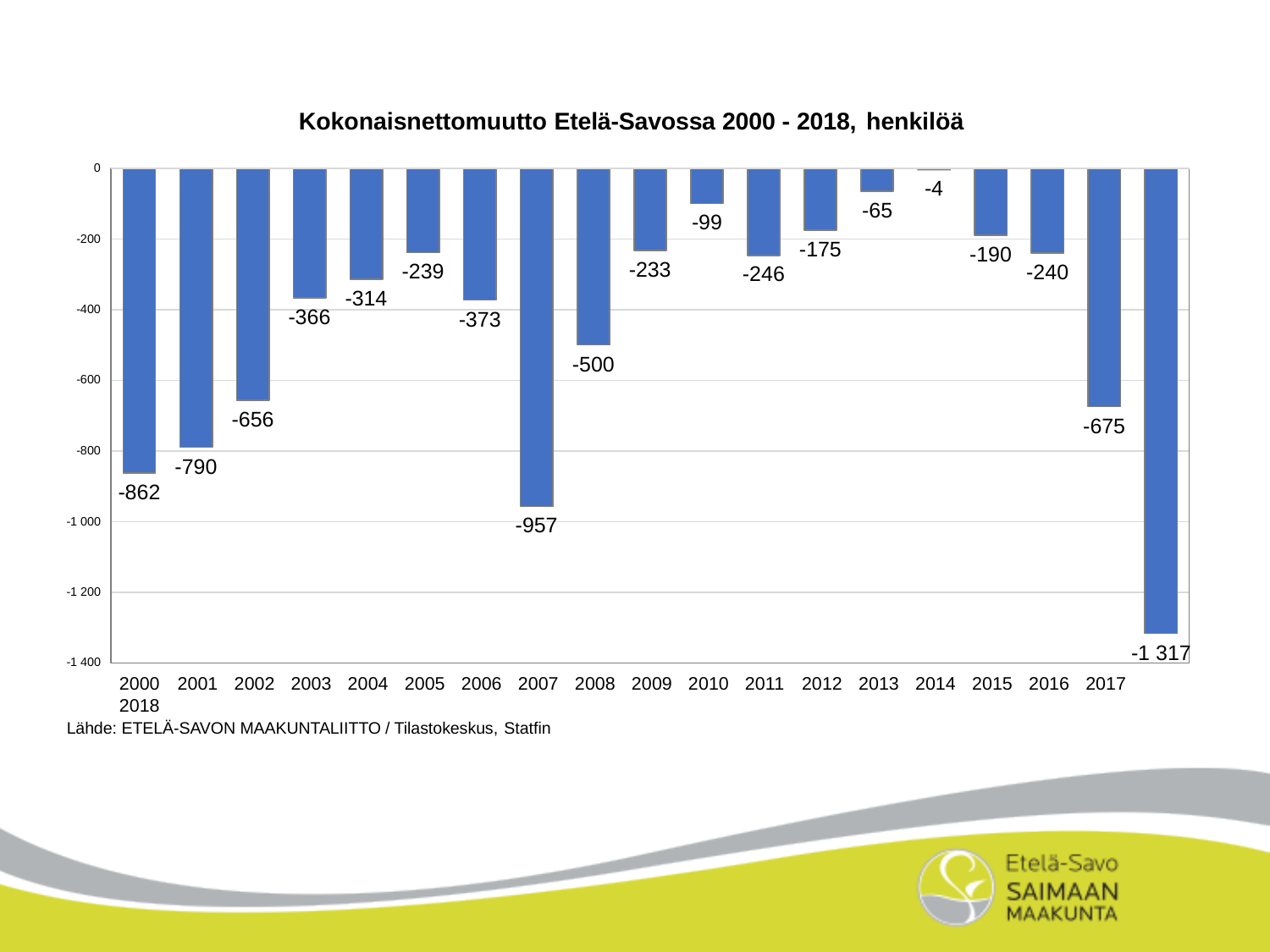

Kokonaisnettomuutto Etelä-Savossa 2000 - 2018, henkilöä
0

-4
-65
-99
-200
-175

-190
-233
-239
-240
-246
-314
-400
-366
-373

-500
-600

-656
-675
-800

-790
-862
-957
-1 000

-1 200

-1 317
-1 400

2000	2001	2002	2003	2004	2005	2006	2007	2008	2009	2010	2011	2012	2013	2014	2015	2016	2017	2018
Lähde: ETELÄ-SAVON MAAKUNTALIITTO / Tilastokeskus, Statfin